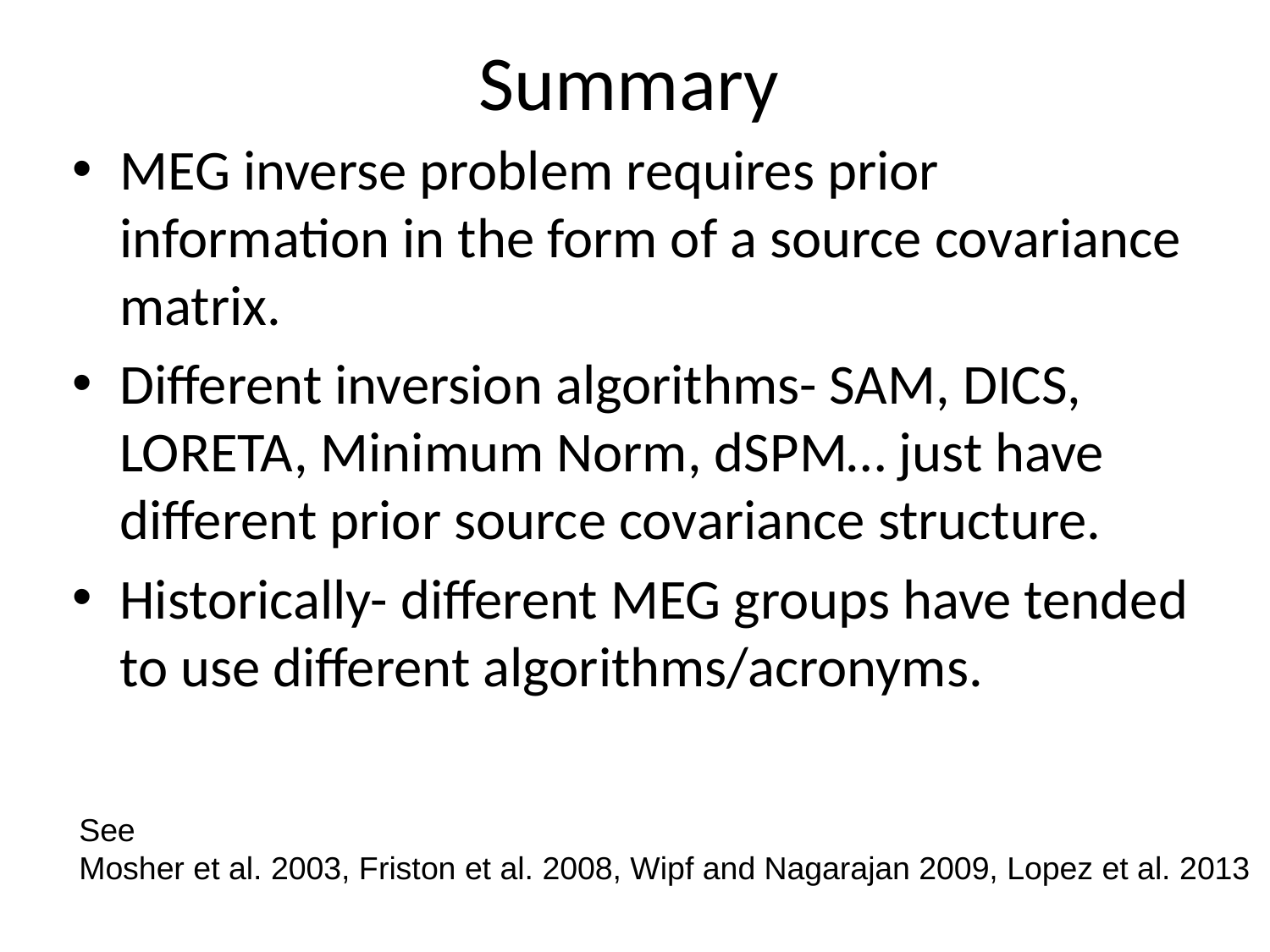

# Summary
MEG inverse problem requires prior information in the form of a source covariance matrix.
Different inversion algorithms- SAM, DICS, LORETA, Minimum Norm, dSPM… just have different prior source covariance structure.
Historically- different MEG groups have tended to use different algorithms/acronyms.

See
Mosher et al. 2003, Friston et al. 2008, Wipf and Nagarajan 2009, Lopez et al. 2013